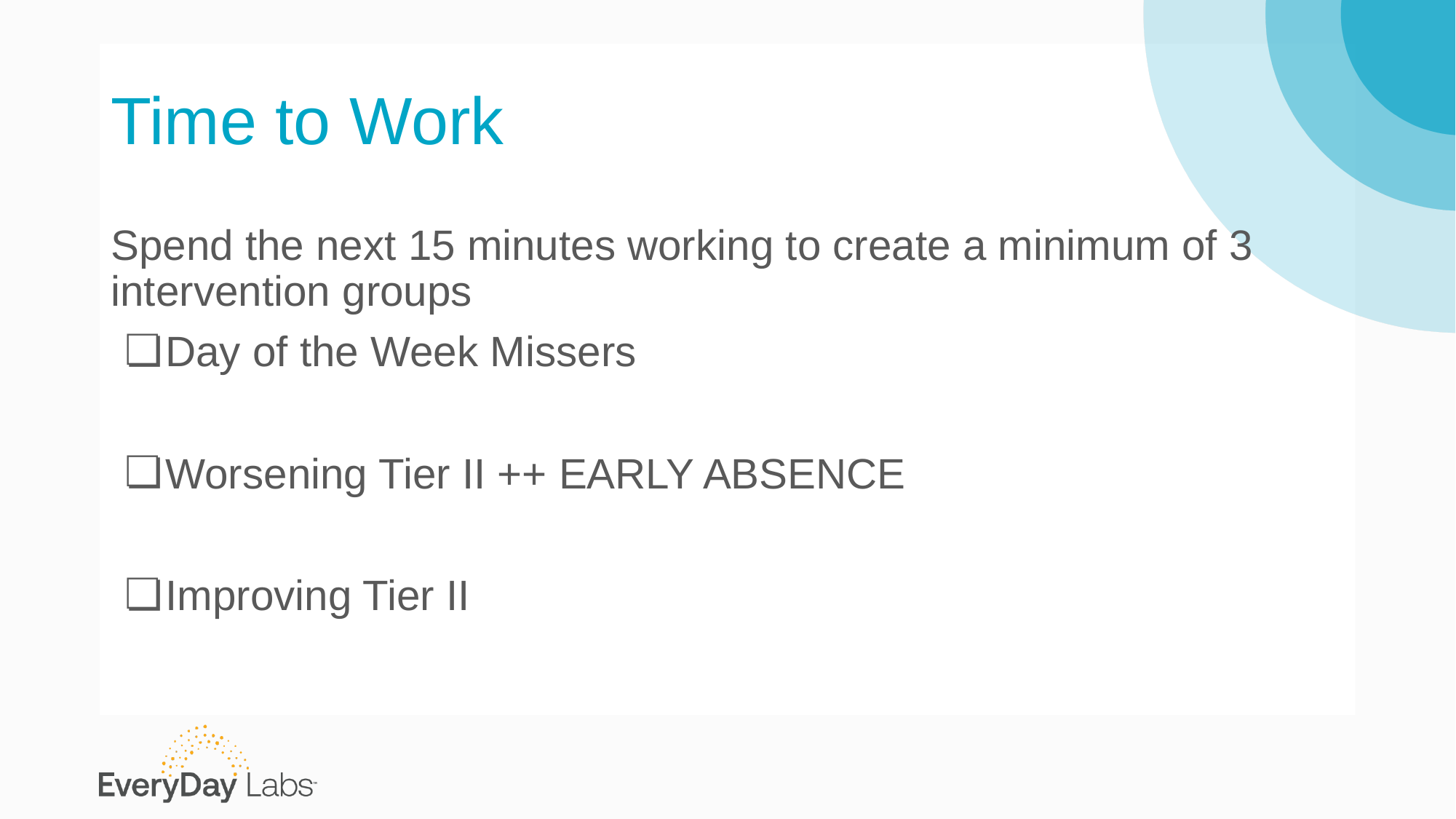

# Time to Work
Spend the next 15 minutes working to create a minimum of 3 intervention groups
Day of the Week Missers

Worsening Tier II ++ EARLY ABSENCE

Improving Tier II